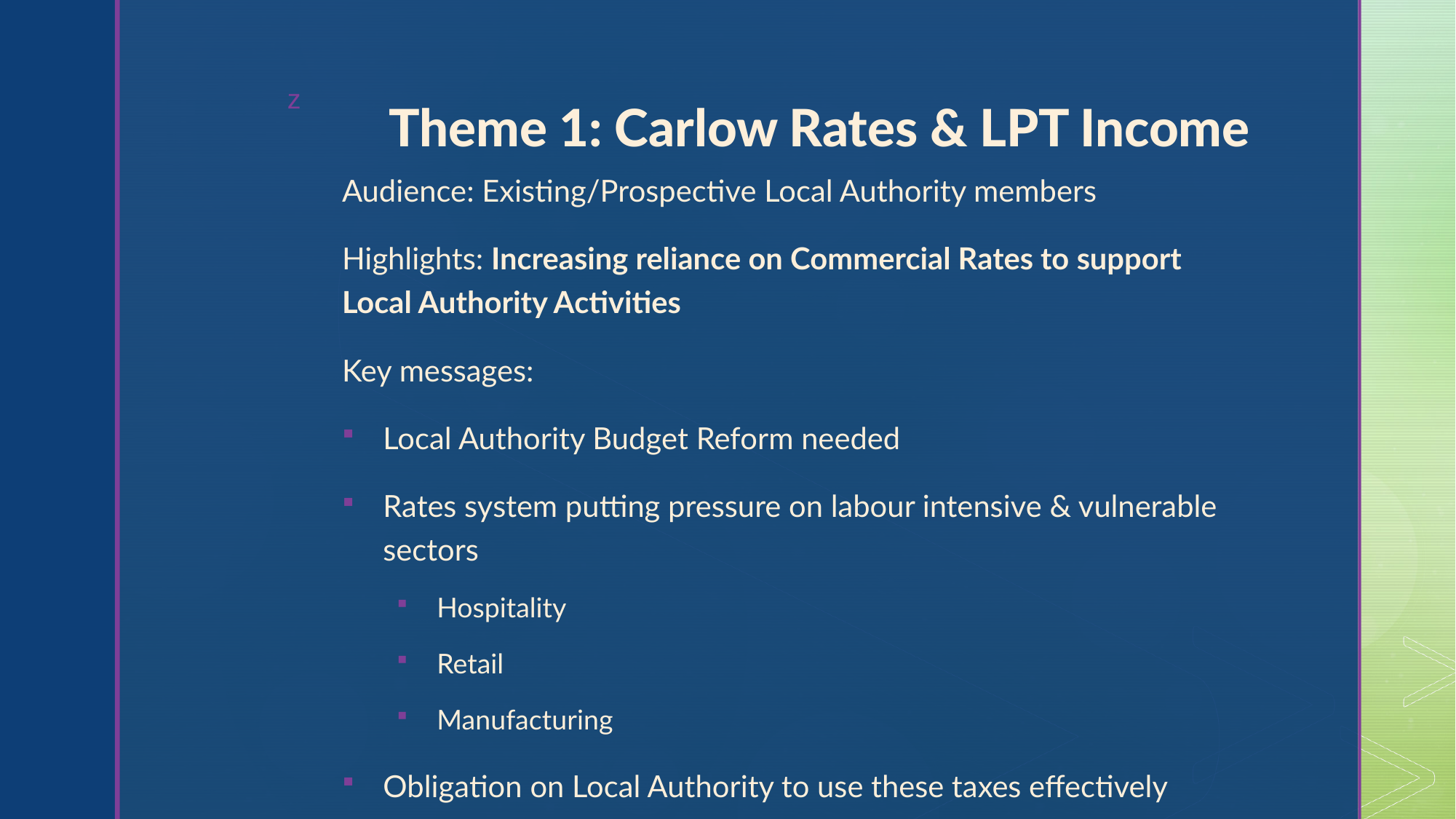

# Theme 1: Carlow Rates & LPT Income
Audience: Existing/Prospective Local Authority members
Highlights: Increasing reliance on Commercial Rates to support Local Authority Activities
Key messages:
Local Authority Budget Reform needed
Rates system putting pressure on labour intensive & vulnerable sectors
Hospitality
Retail
Manufacturing
Obligation on Local Authority to use these taxes effectively